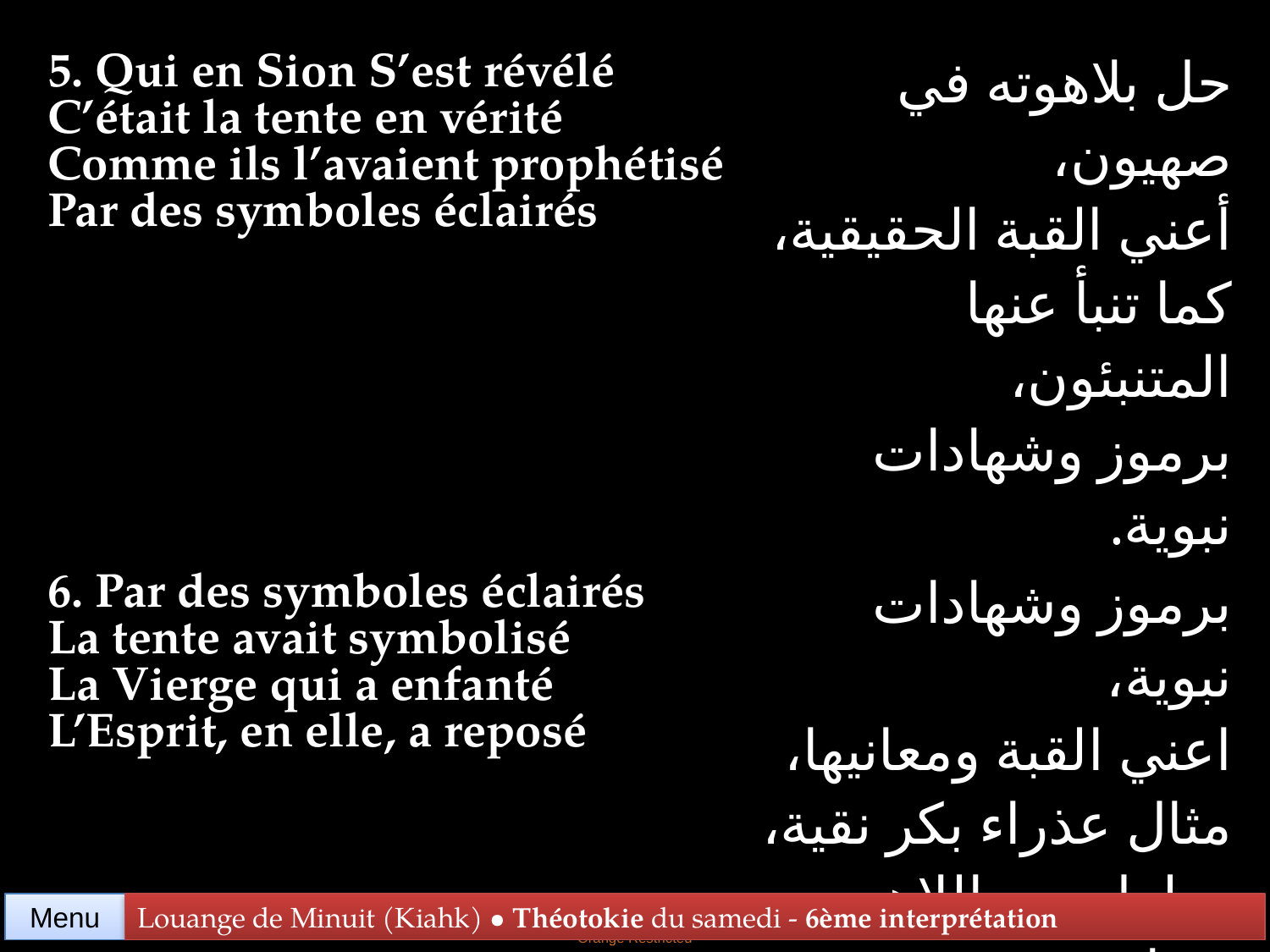

| 5. Qui en Sion S’est révélé C’était la tente en vérité Comme ils l’avaient prophétisé Par des symboles éclairés | حل بلاهوته في صهيون، أعني القبة الحقيقية، كما تنبأ عنها المتنبئون، برموز وشهادات نبوية. |
| --- | --- |
| 6. Par des symboles éclairés La tente avait symbolisé La Vierge qui a enfanté L’Esprit, en elle, a reposé | برموز وشهادات نبوية، اعني القبة ومعانيها، مثال عذراء بكر نقية، بحلول سر اللاهوت فيها. |
Menu
Louange de Minuit (Kiahk) • Théotokie du samedi - 6ème interprétation